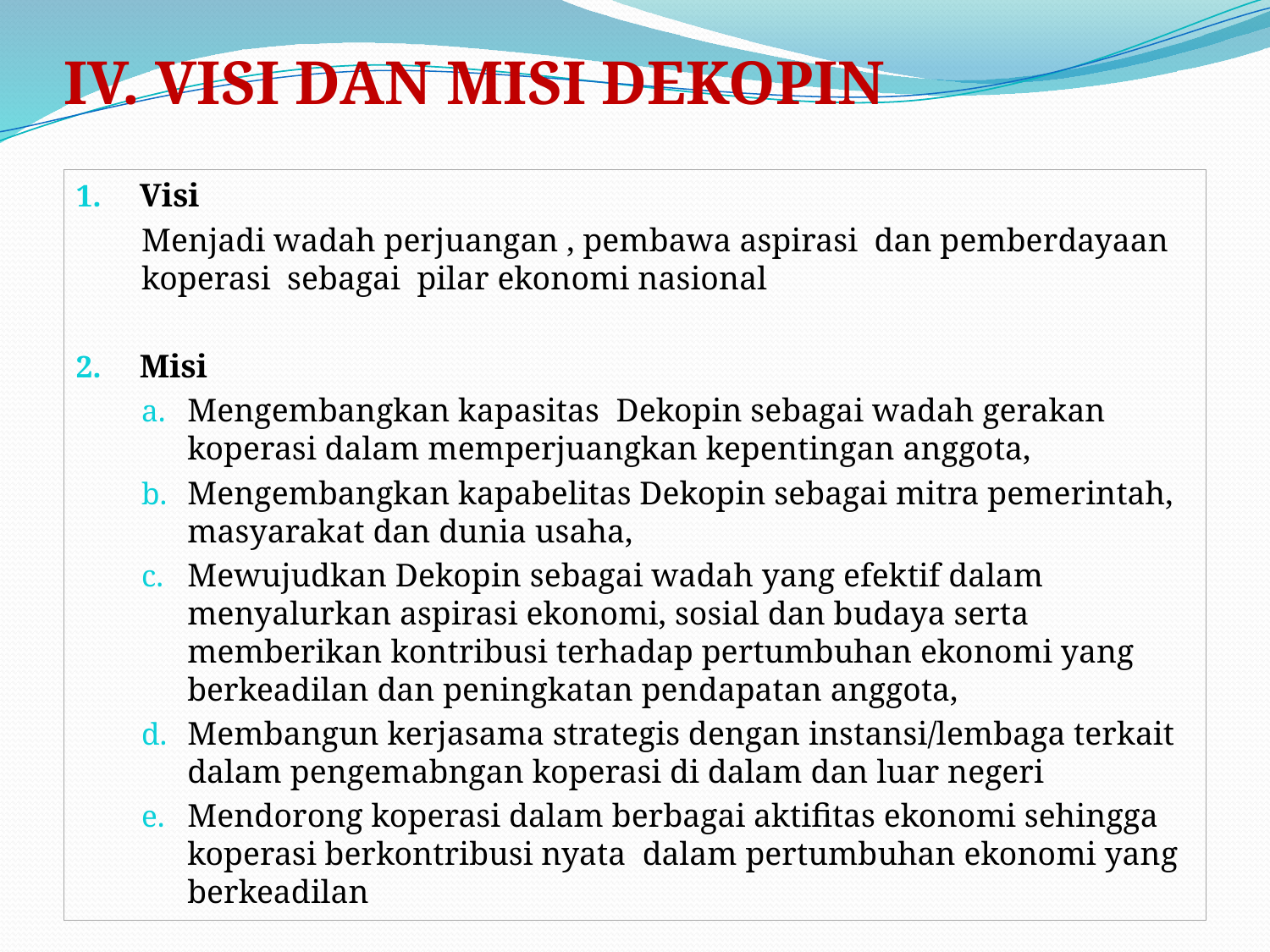

# IV. VISI DAN MISI DEKOPIN
Visi
	Menjadi wadah perjuangan , pembawa aspirasi  dan pemberdayaan  koperasi  sebagai  pilar ekonomi nasional

Misi
Mengembangkan kapasitas  Dekopin sebagai wadah gerakan koperasi dalam memperjuangkan kepentingan anggota,
Mengembangkan kapabelitas Dekopin sebagai mitra pemerintah, masyarakat dan dunia usaha,
Mewujudkan Dekopin sebagai wadah yang efektif dalam menyalurkan aspirasi ekonomi, sosial dan budaya serta memberikan kontribusi terhadap pertumbuhan ekonomi yang berkeadilan dan peningkatan pendapatan anggota,
Membangun kerjasama strategis dengan instansi/lembaga terkait dalam pengemabngan koperasi di dalam dan luar negeri
Mendorong koperasi dalam berbagai aktifitas ekonomi sehingga koperasi berkontribusi nyata  dalam pertumbuhan ekonomi yang berkeadilan